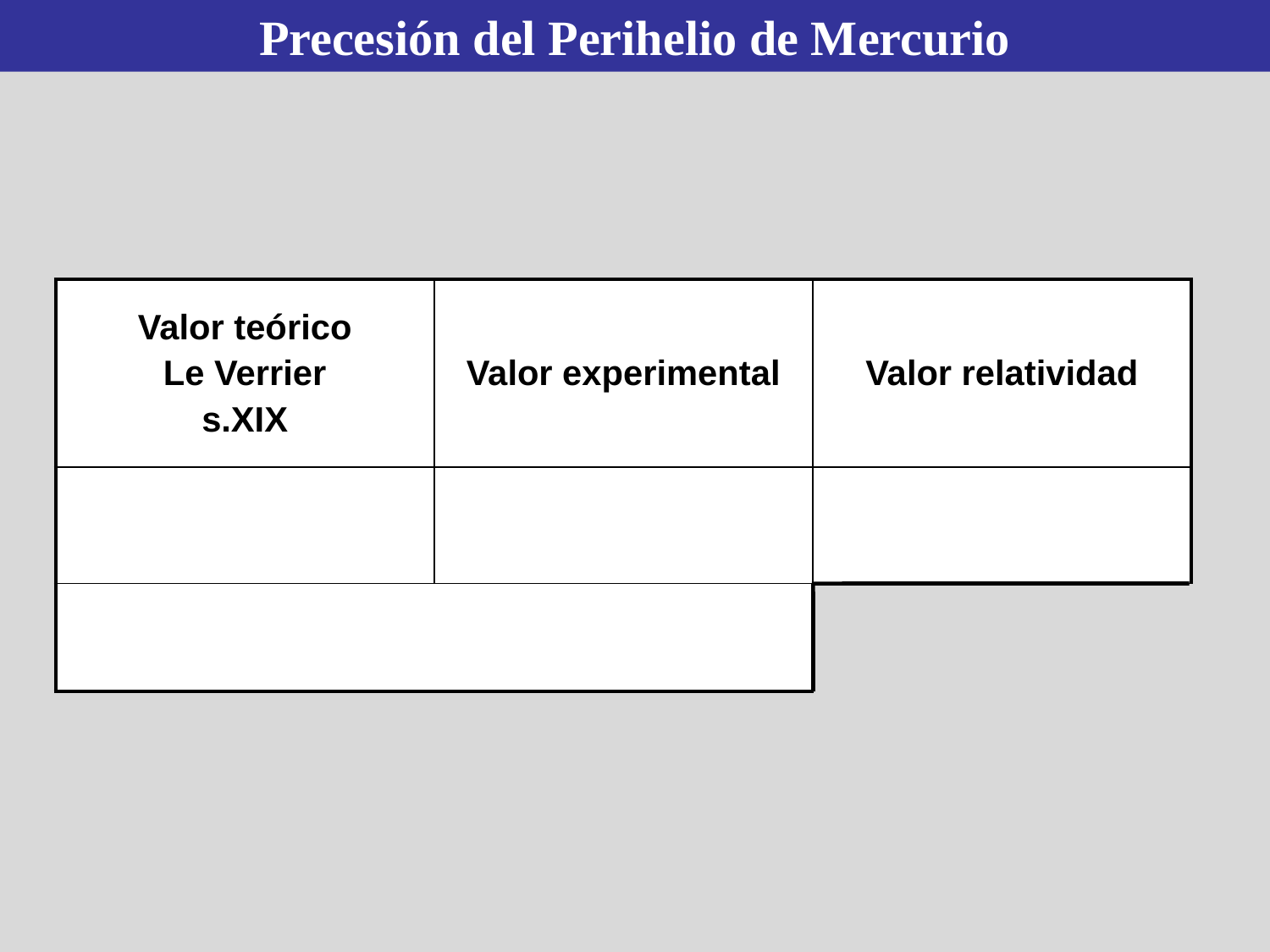

Precesión del Perihelio de Mercurio
| Valor teórico Le Verrier s.XIX | Valor experimental | Valor relatividad |
| --- | --- | --- |
| 574”/siglo | 531”/siglo | 531”/siglo |
| Δ = 43”/siglo |  |  |